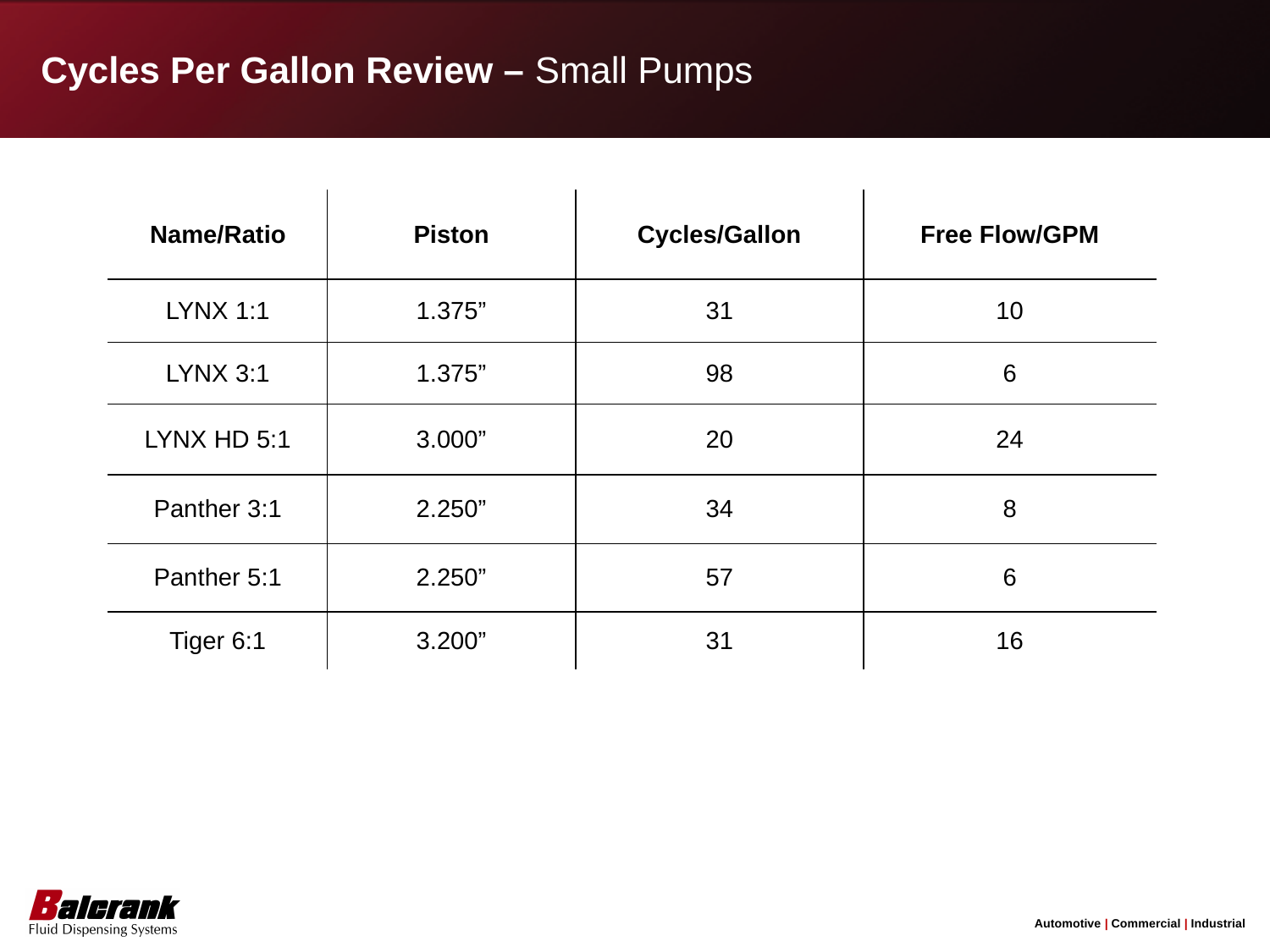

Cycles Per Gallon Review – Small Pumps
| Name/Ratio | Piston | Cycles/Gallon | Free Flow/GPM |
| --- | --- | --- | --- |
| LYNX 1:1 | 1.375” | 31 | 10 |
| LYNX 3:1 | 1.375” | 98 | 6 |
| LYNX HD 5:1 | 3.000” | 20 | 24 |
| Panther 3:1 | 2.250” | 34 | 8 |
| Panther 5:1 | 2.250” | 57 | 6 |
| Tiger 6:1 | 3.200” | 31 | 16 |